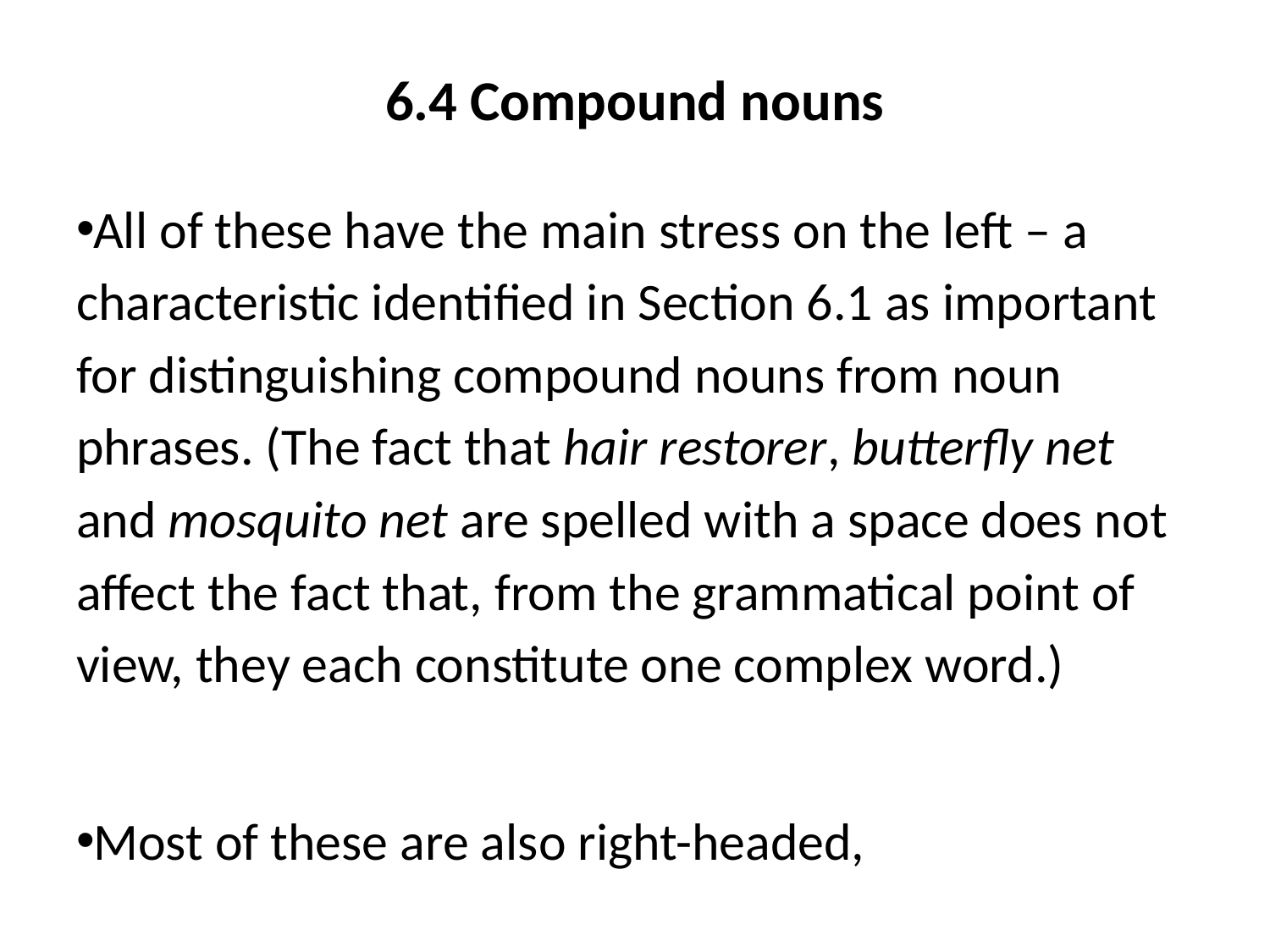

# 6.4 Compound nouns
All of these have the main stress on the left – a characteristic identified in Section 6.1 as important for distinguishing compound nouns from noun phrases. (The fact that hair restorer, butterfly net and mosquito net are spelled with a space does not affect the fact that, from the grammatical point of view, they each constitute one complex word.)

Most of these are also right-headed,